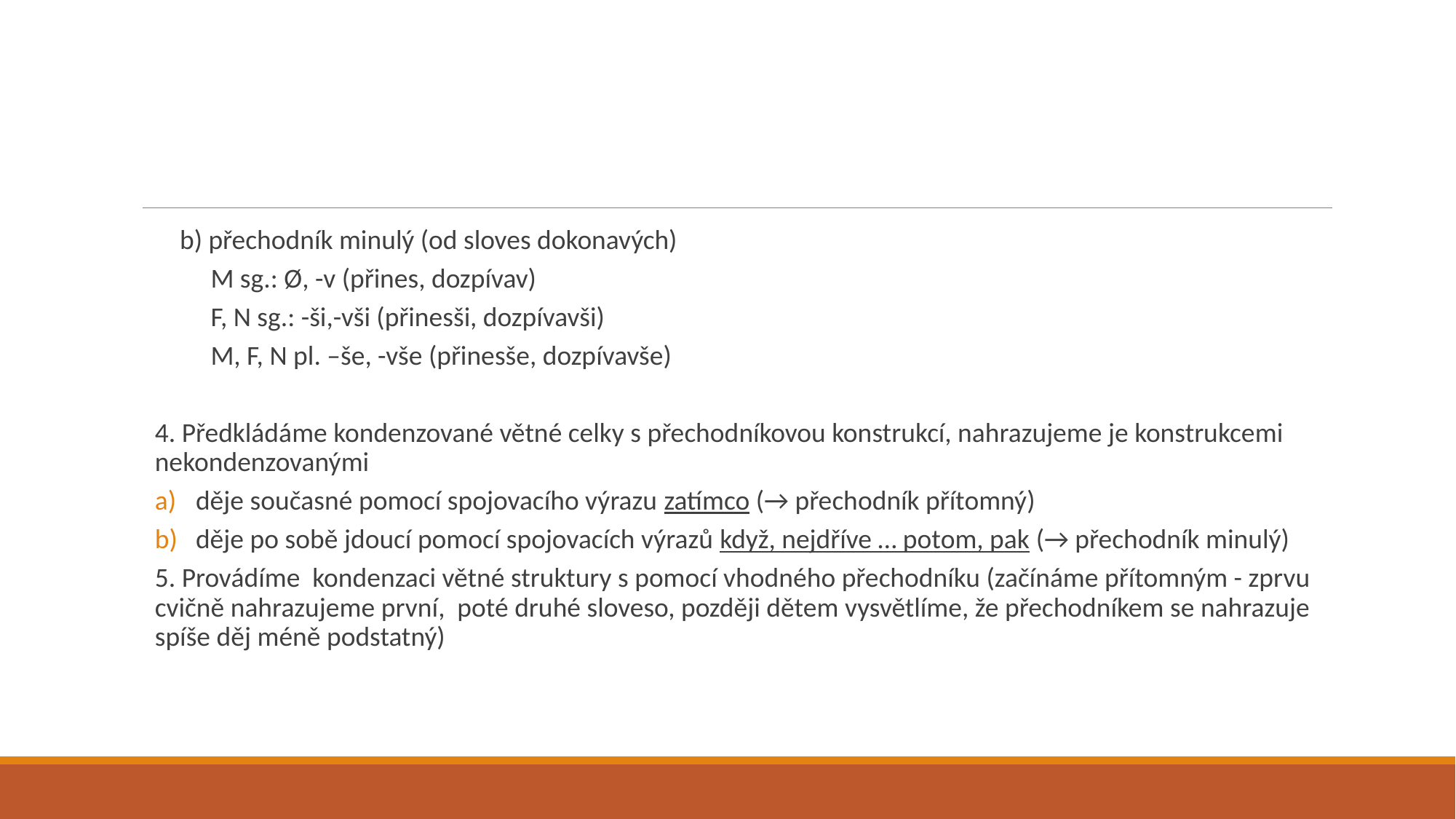

#
    b) přechodník minulý (od sloves dokonavých)
         M sg.: Ø, -v (přines, dozpívav)
         F, N sg.: -ši,-vši (přinesši, dozpívavši)
         M, F, N pl. –še, -vše (přinesše, dozpívavše)

4. Předkládáme kondenzované větné celky s přechodníkovou konstrukcí, nahrazujeme je konstrukcemi nekondenzovanými
děje současné pomocí spojovacího výrazu zatímco (→ přechodník přítomný)
děje po sobě jdoucí pomocí spojovacích výrazů když, nejdříve … potom, pak (→ přechodník minulý)
5. Provádíme  kondenzaci větné struktury s pomocí vhodného přechodníku (začínáme přítomným - zprvu cvičně nahrazujeme první,  poté druhé sloveso, později dětem vysvětlíme, že přechodníkem se nahrazuje spíše děj méně podstatný)